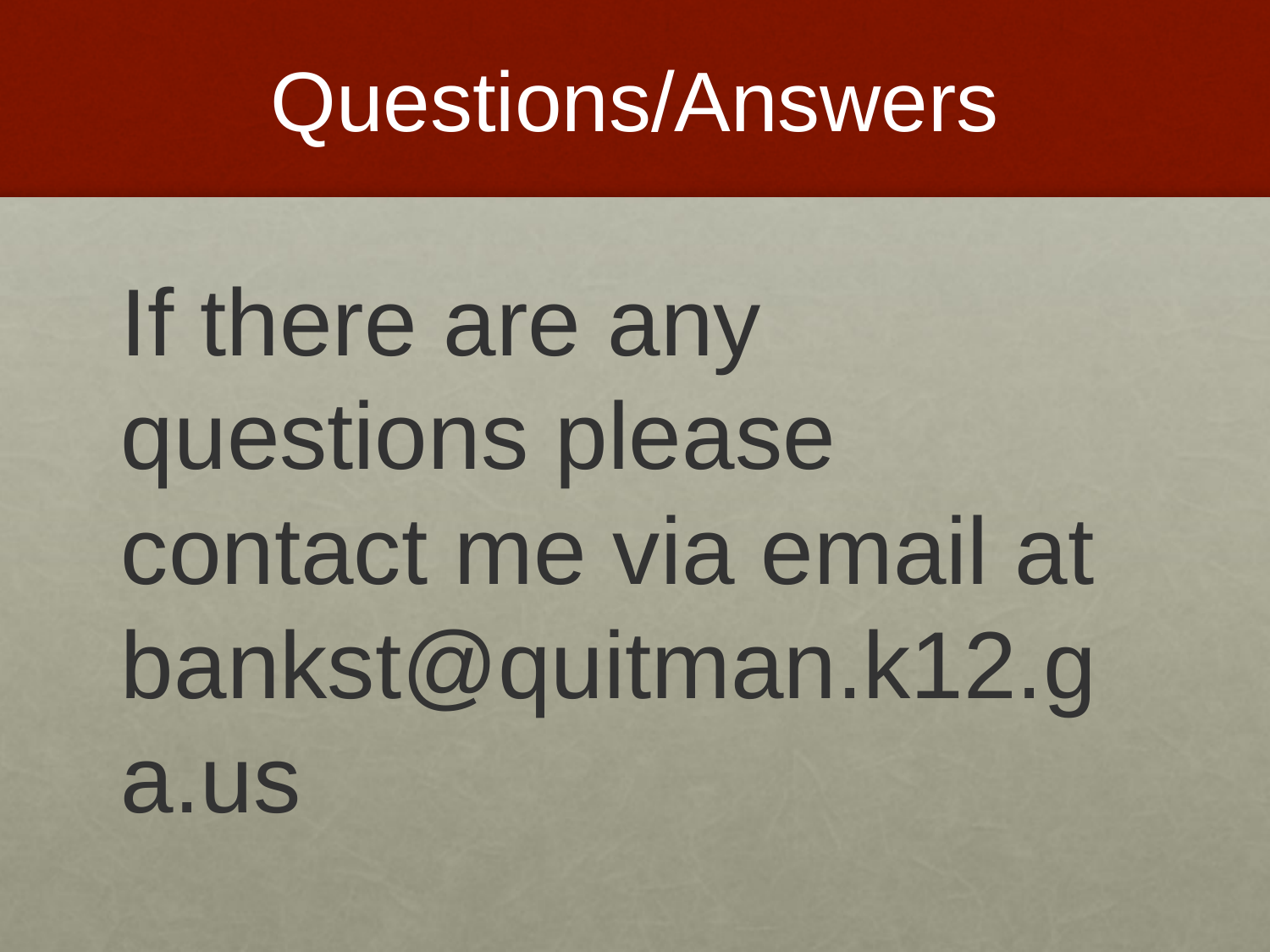

# Questions/Answers
If there are any questions please contact me via email at bankst@quitman.k12.ga.us